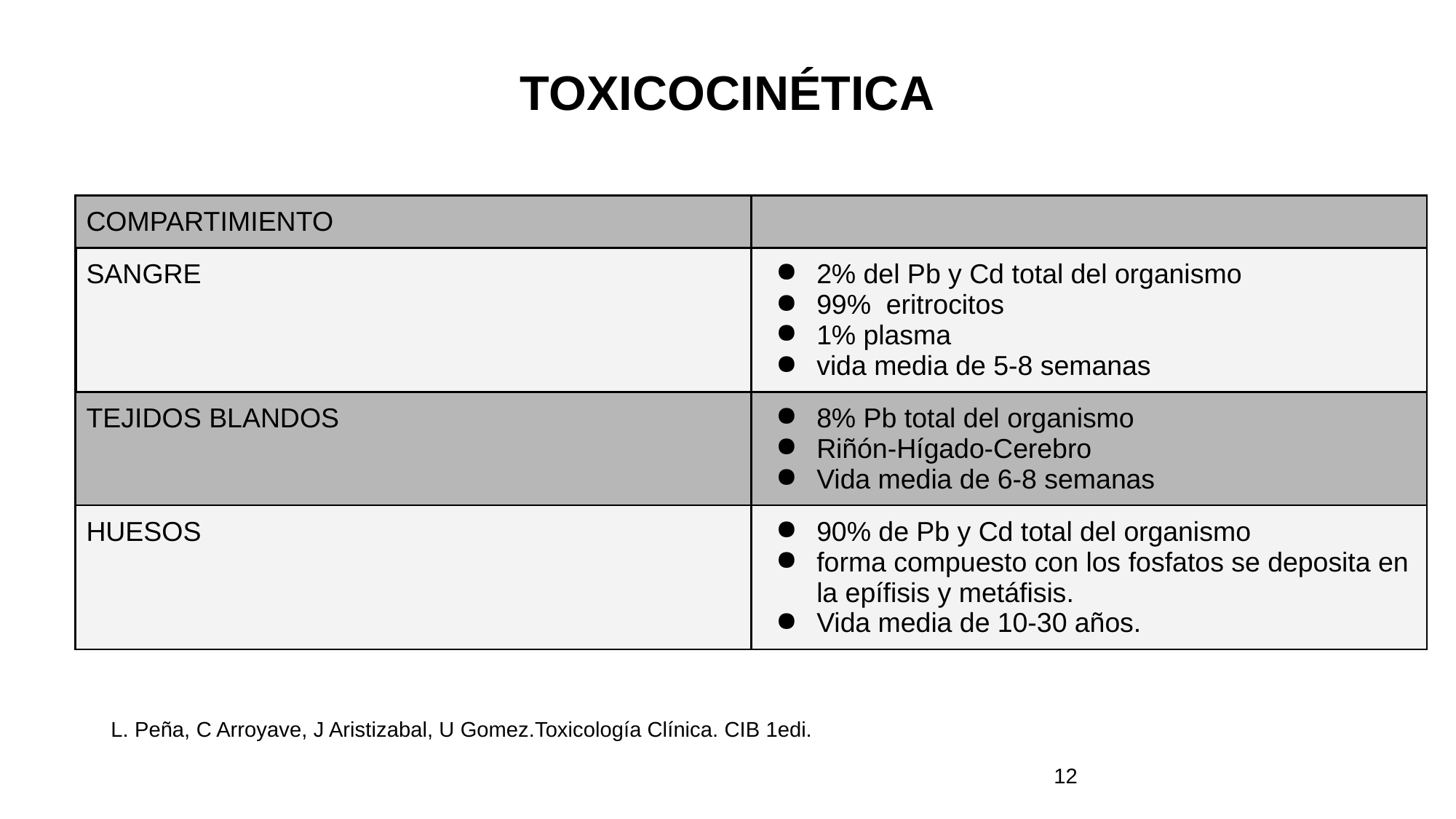

# TOXICOCINÉTICA
| COMPARTIMIENTO |  |
| --- | --- |
| SANGRE | 2% del Pb y Cd total del organismo 99% eritrocitos 1% plasma vida media de 5-8 semanas |
| TEJIDOS BLANDOS | 8% Pb total del organismo Riñón-Hígado-Cerebro Vida media de 6-8 semanas |
| HUESOS | 90% de Pb y Cd total del organismo forma compuesto con los fosfatos se deposita en la epífisis y metáfisis. Vida media de 10-30 años. |
L. Peña, C Arroyave, J Aristizabal, U Gomez.Toxicología Clínica. CIB 1edi.
12